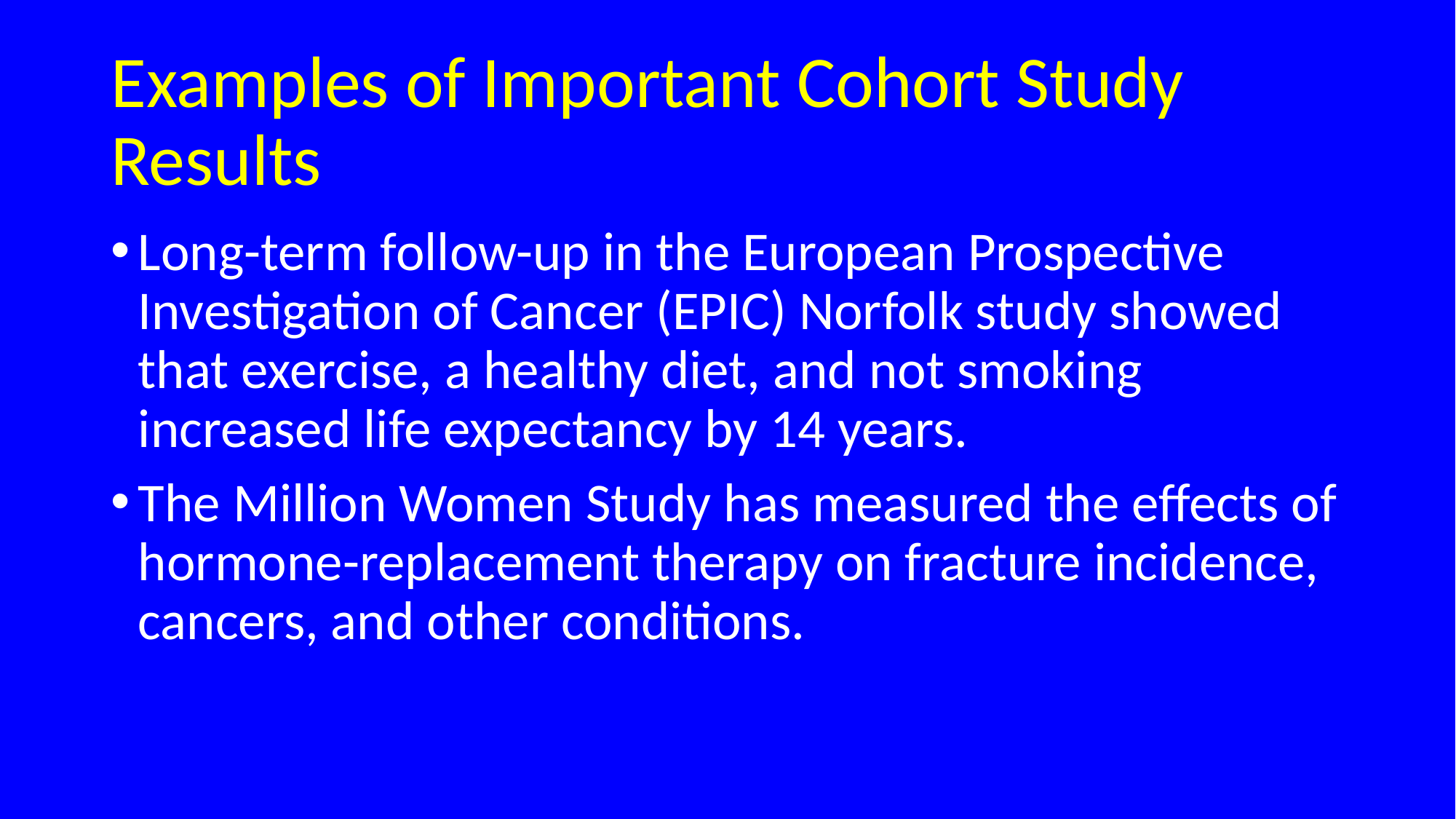

# Examples of Important Cohort Study Results
Long-term follow-up in the European Prospective Investigation of Cancer (EPIC) Norfolk study showed that exercise, a healthy diet, and not smoking increased life expectancy by 14 years.
The Million Women Study has measured the effects of hormone-replacement therapy on fracture incidence, cancers, and other conditions.